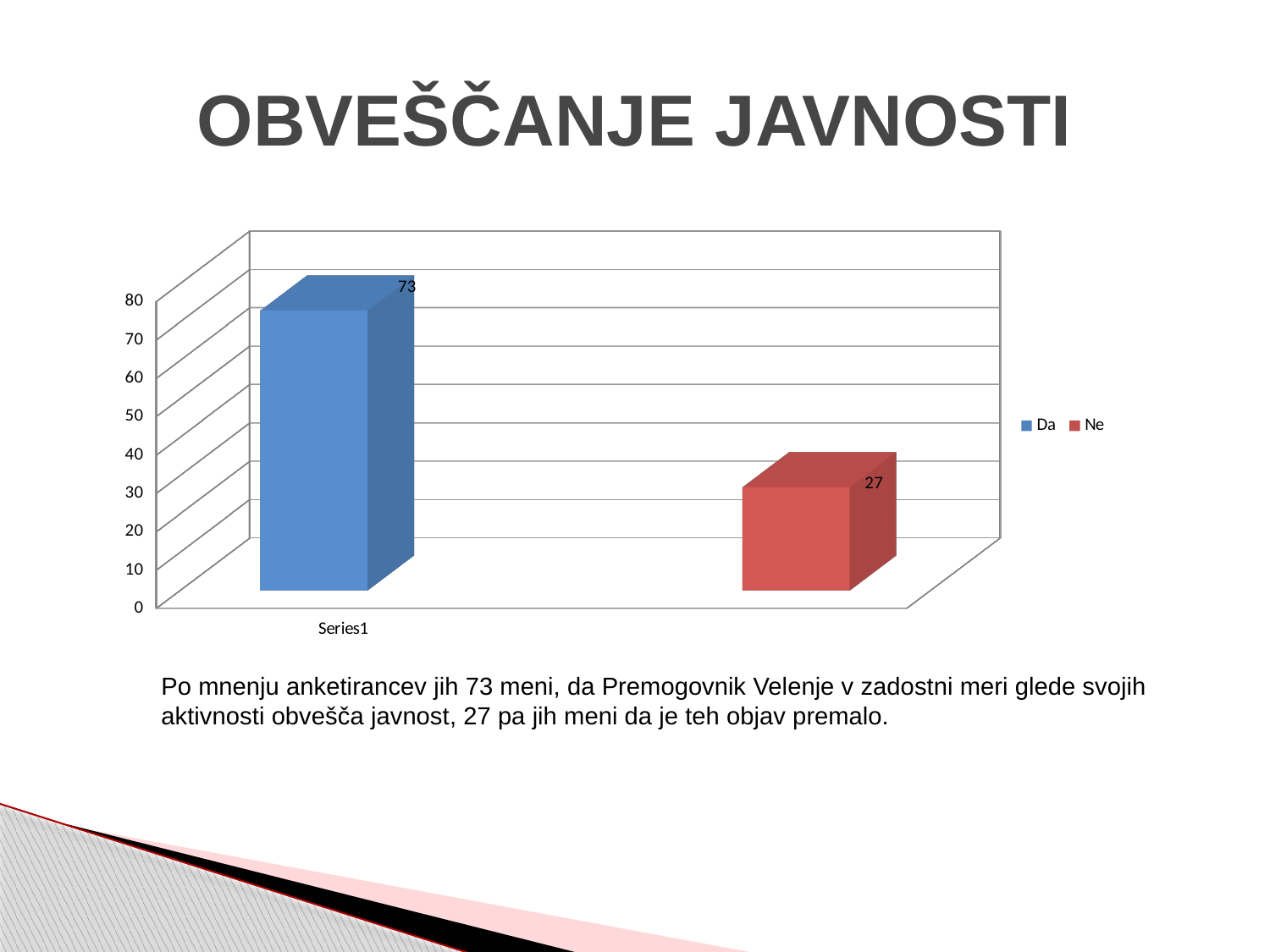

# OBVEŠČANJE JAVNOSTI

[unsupported chart]

Po mnenju anketirancev jih 73 meni, da Premogovnik Velenje v zadostni meri glede svojih aktivnosti obvešča javnost, 27 pa jih meni da je teh objav premalo.